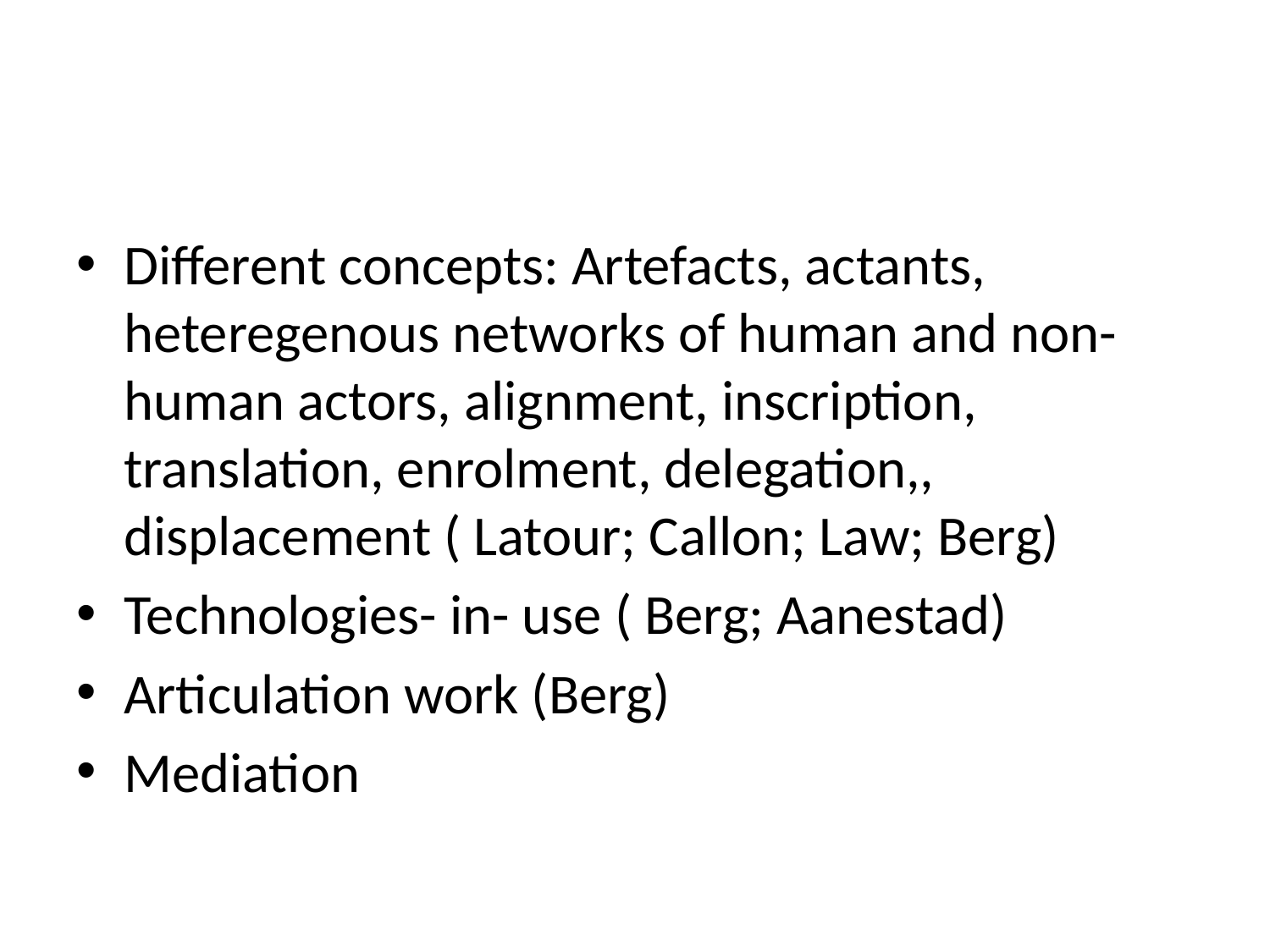

#
Different concepts: Artefacts, actants, heteregenous networks of human and non-human actors, alignment, inscription, translation, enrolment, delegation,, displacement ( Latour; Callon; Law; Berg)
Technologies- in- use ( Berg; Aanestad)
Articulation work (Berg)
Mediation